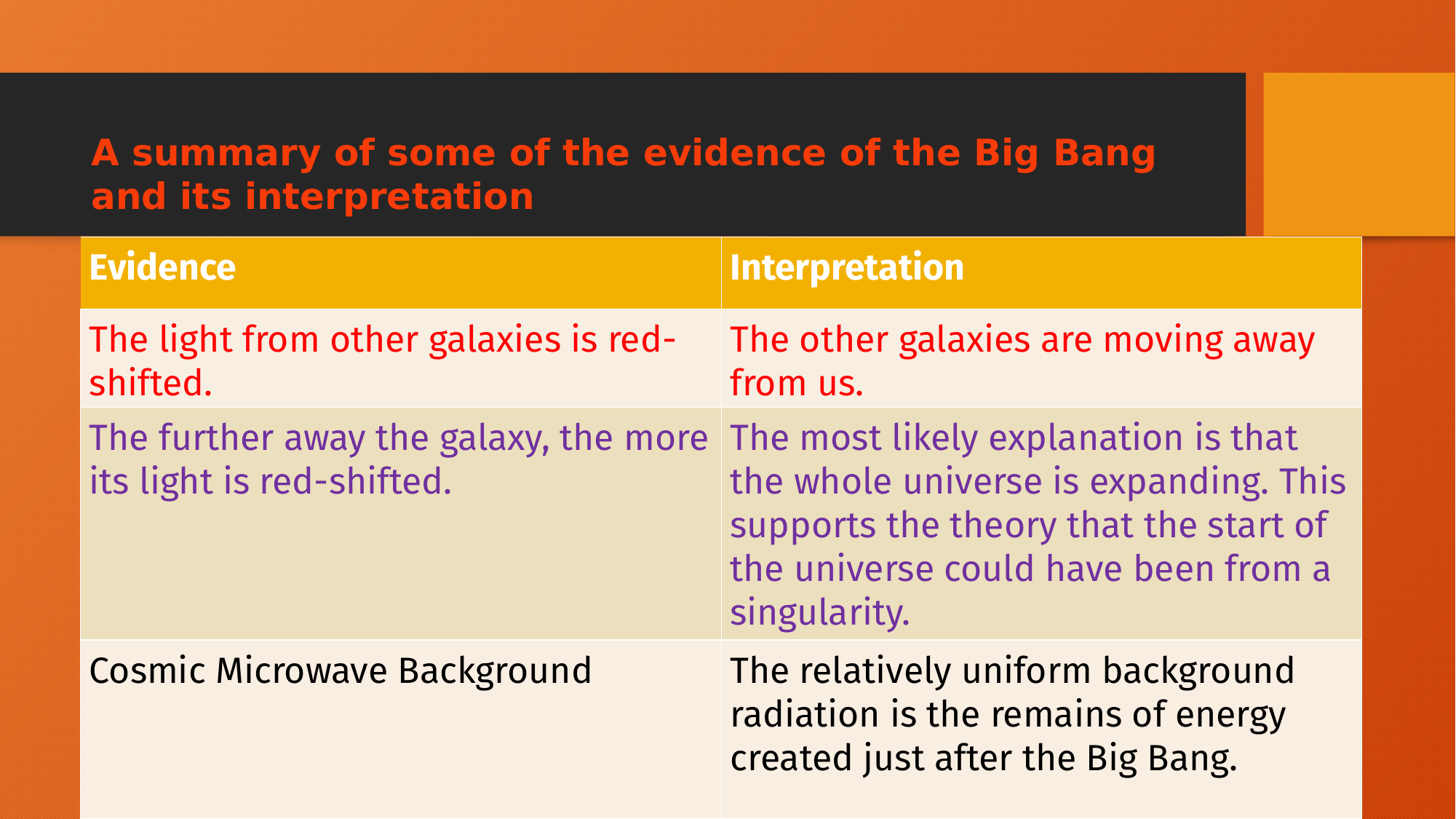

A summary of some of the evidence of the Big Bang and its interpretation
| Evidence | Interpretation |
| --- | --- |
| The light from other galaxies is red-shifted. | The other galaxies are moving away from us. |
| The further away the galaxy, the more its light is red-shifted. | The most likely explanation is that the whole universe is expanding. This supports the theory that the start of the universe could have been from a singularity. |
| Cosmic Microwave Background | The relatively uniform background radiation is the remains of energy created just after the Big Bang. |